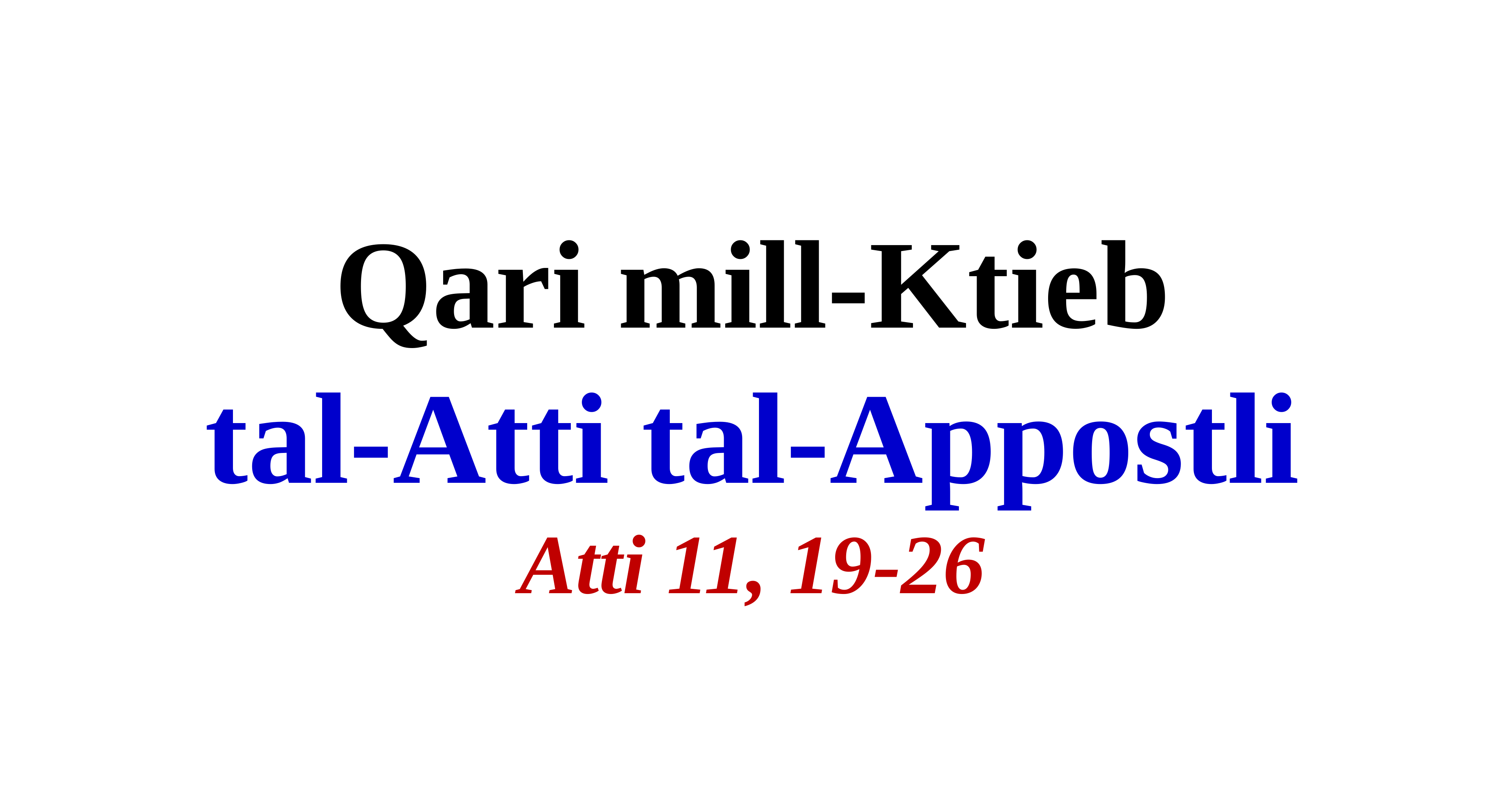

Qari mill-Ktieb
tal-Atti tal-Appostli
Atti 11, 19-26